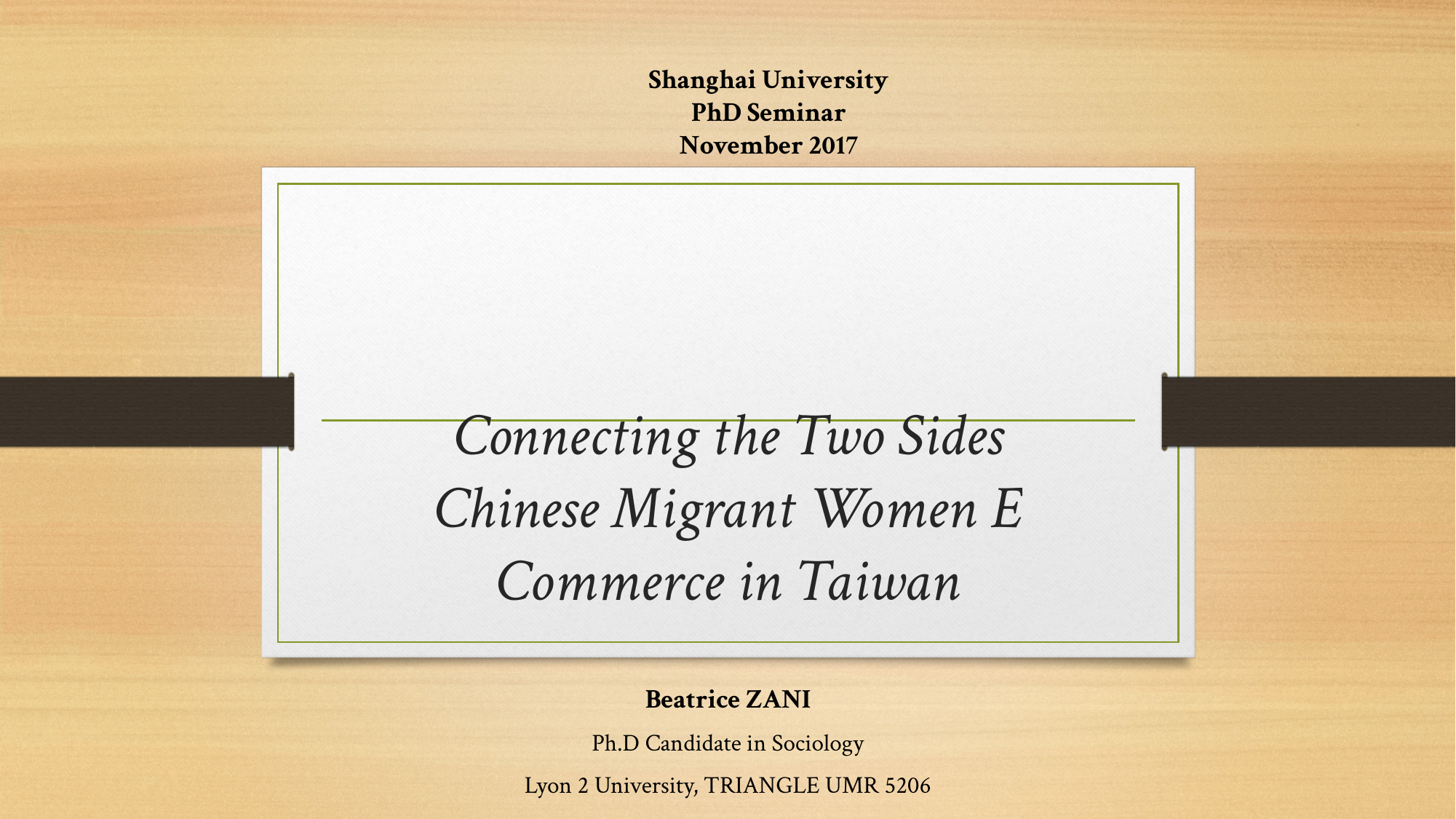

# Connecting the Two Sides Chinese Migrant Women E Commerce in Taiwan
Shanghai University
PhD Seminar
November 2017

Beatrice ZANI
Ph.D Candidate in Sociology
Lyon 2 University, TRIANGLE UMR 5206